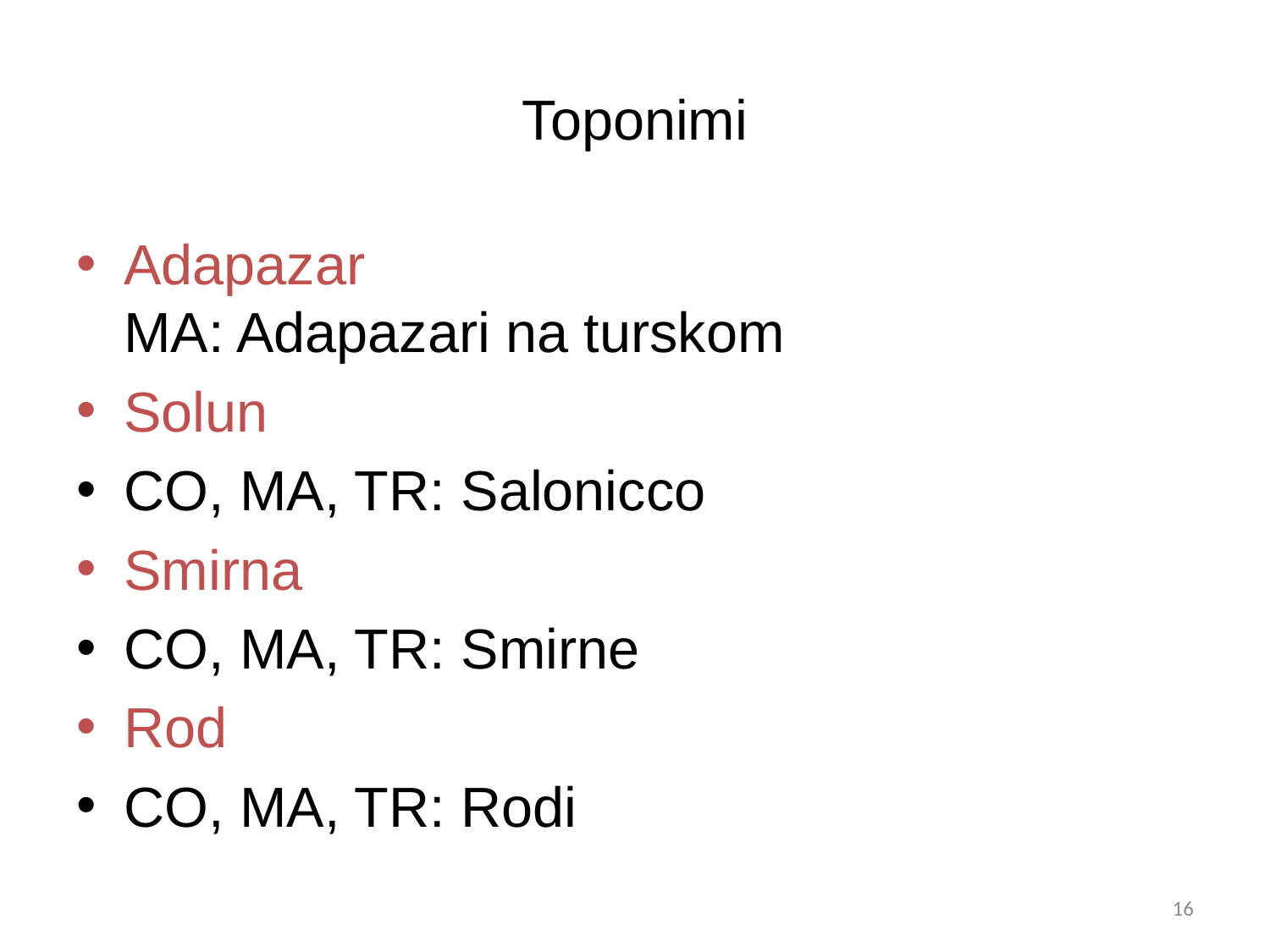

# Toponimi
Adapazar
MA: Adapazari na turskom
Solun
CO, MA, TR: Salonicco
Smirna
CO, MA, TR: Smirne
Rod
CO, MA, TR: Rodi
16